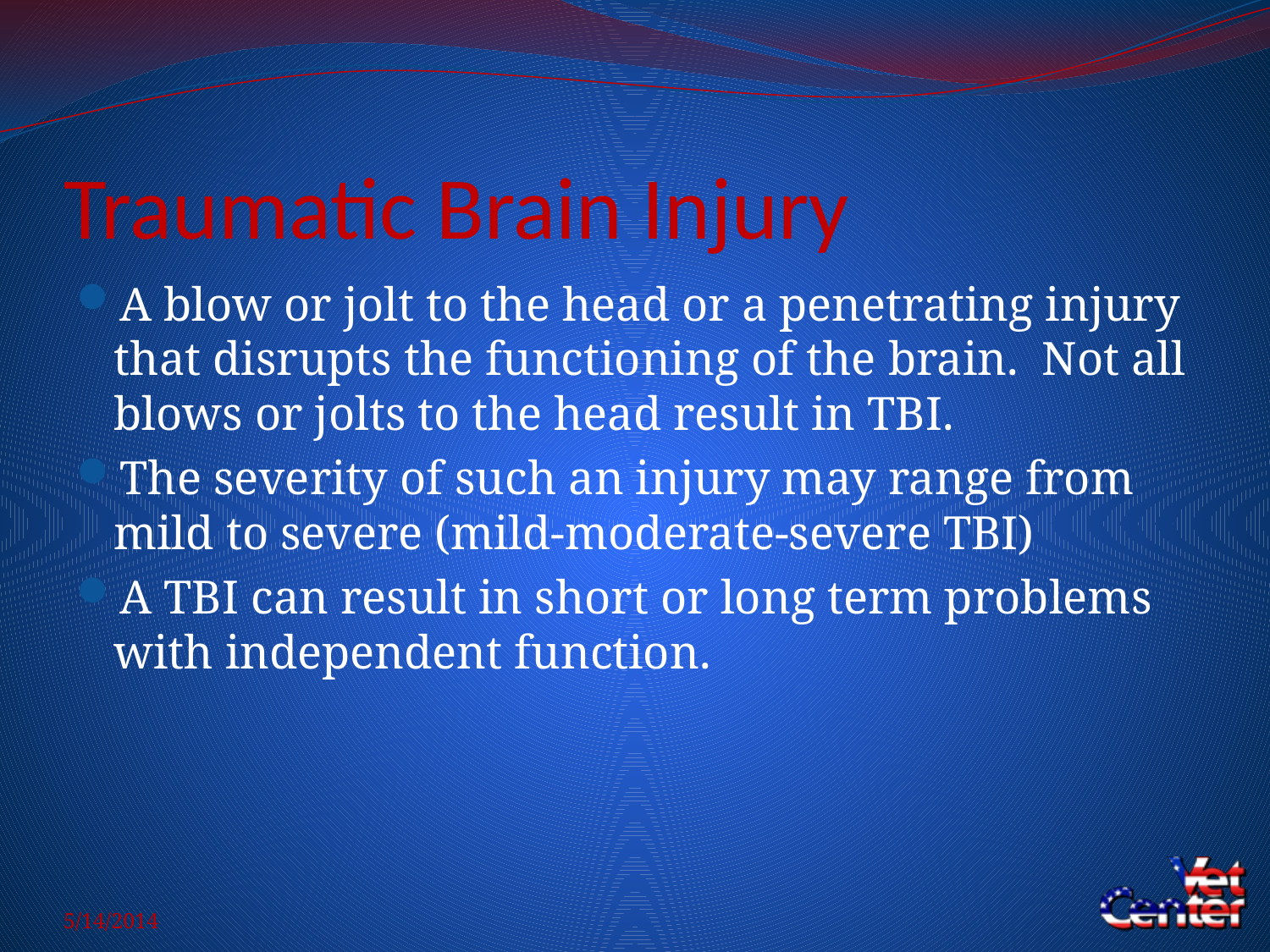

# Traumatic Brain Injury
A blow or jolt to the head or a penetrating injury that disrupts the functioning of the brain.  Not all blows or jolts to the head result in TBI.
The severity of such an injury may range from mild to severe (mild-moderate-severe TBI)
A TBI can result in short or long term problems with independent function.
5/14/2014